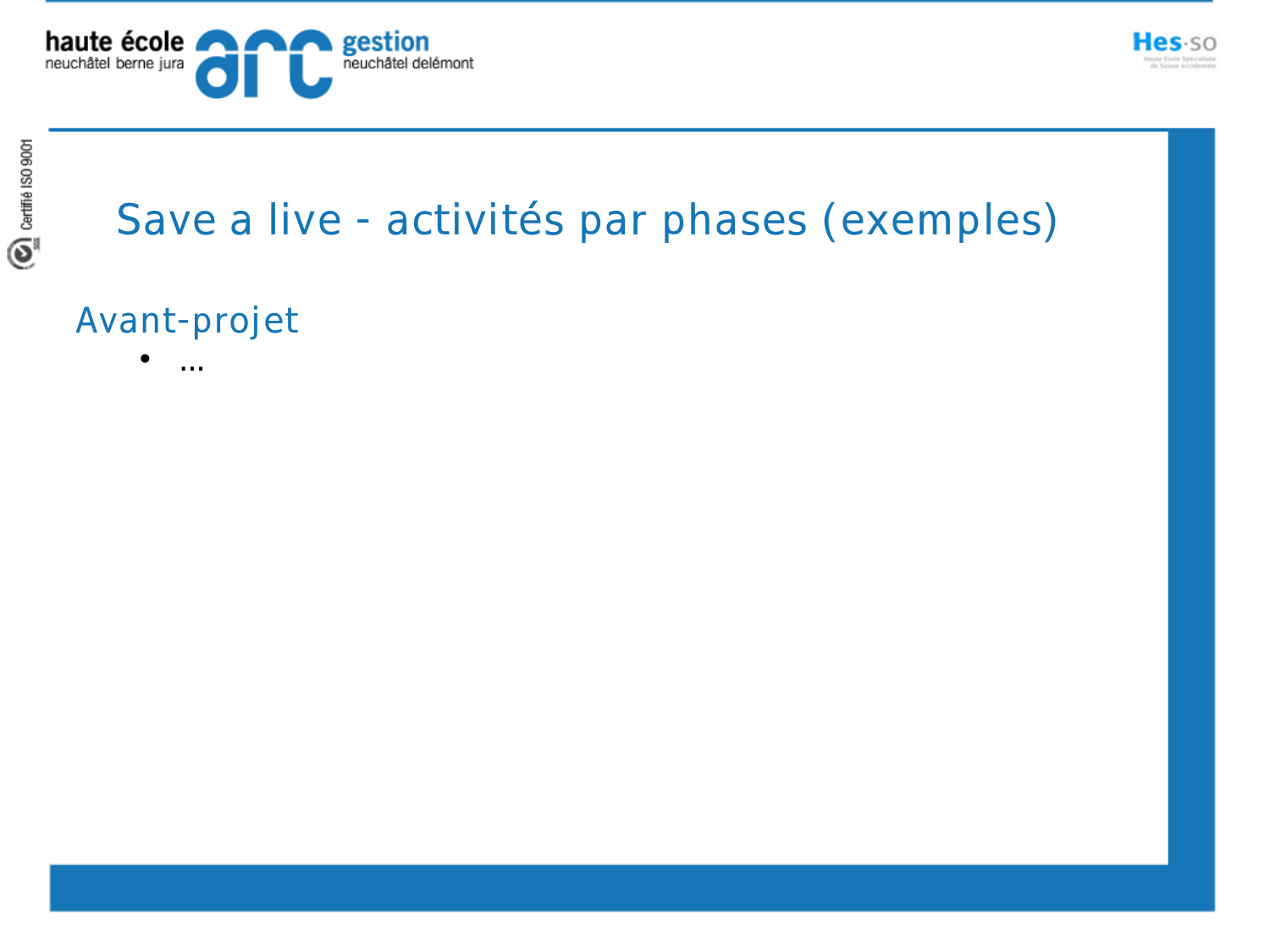

Save a live - activités par phases (exemples)
Avant-projet
…